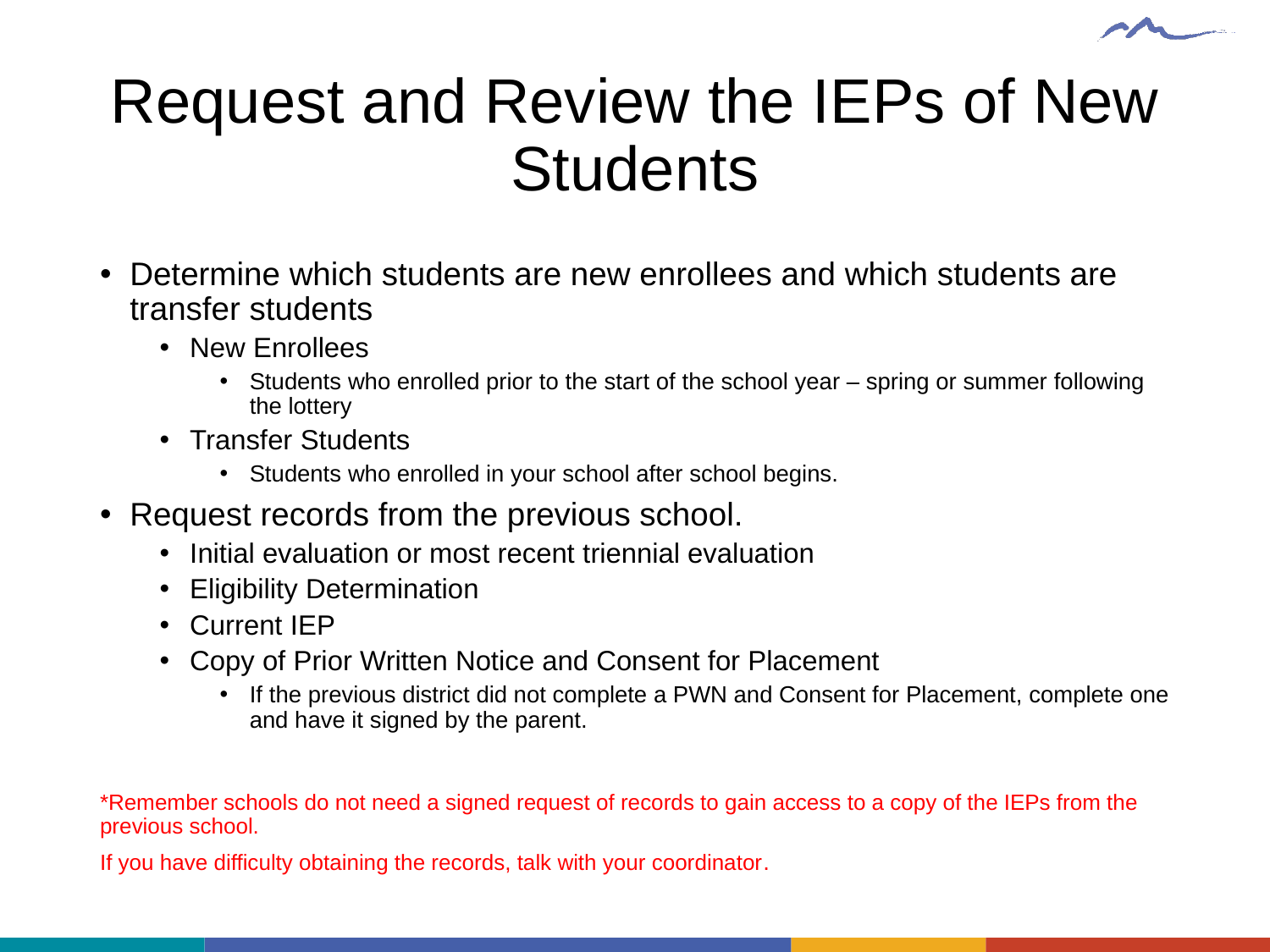

# Request and Review the IEPs of New Students
Determine which students are new enrollees and which students are transfer students
New Enrollees
Students who enrolled prior to the start of the school year – spring or summer following the lottery
Transfer Students
Students who enrolled in your school after school begins.
Request records from the previous school.
Initial evaluation or most recent triennial evaluation
Eligibility Determination
Current IEP
Copy of Prior Written Notice and Consent for Placement
If the previous district did not complete a PWN and Consent for Placement, complete one and have it signed by the parent.

*Remember schools do not need a signed request of records to gain access to a copy of the IEPs from the previous school.
If you have difficulty obtaining the records, talk with your coordinator.